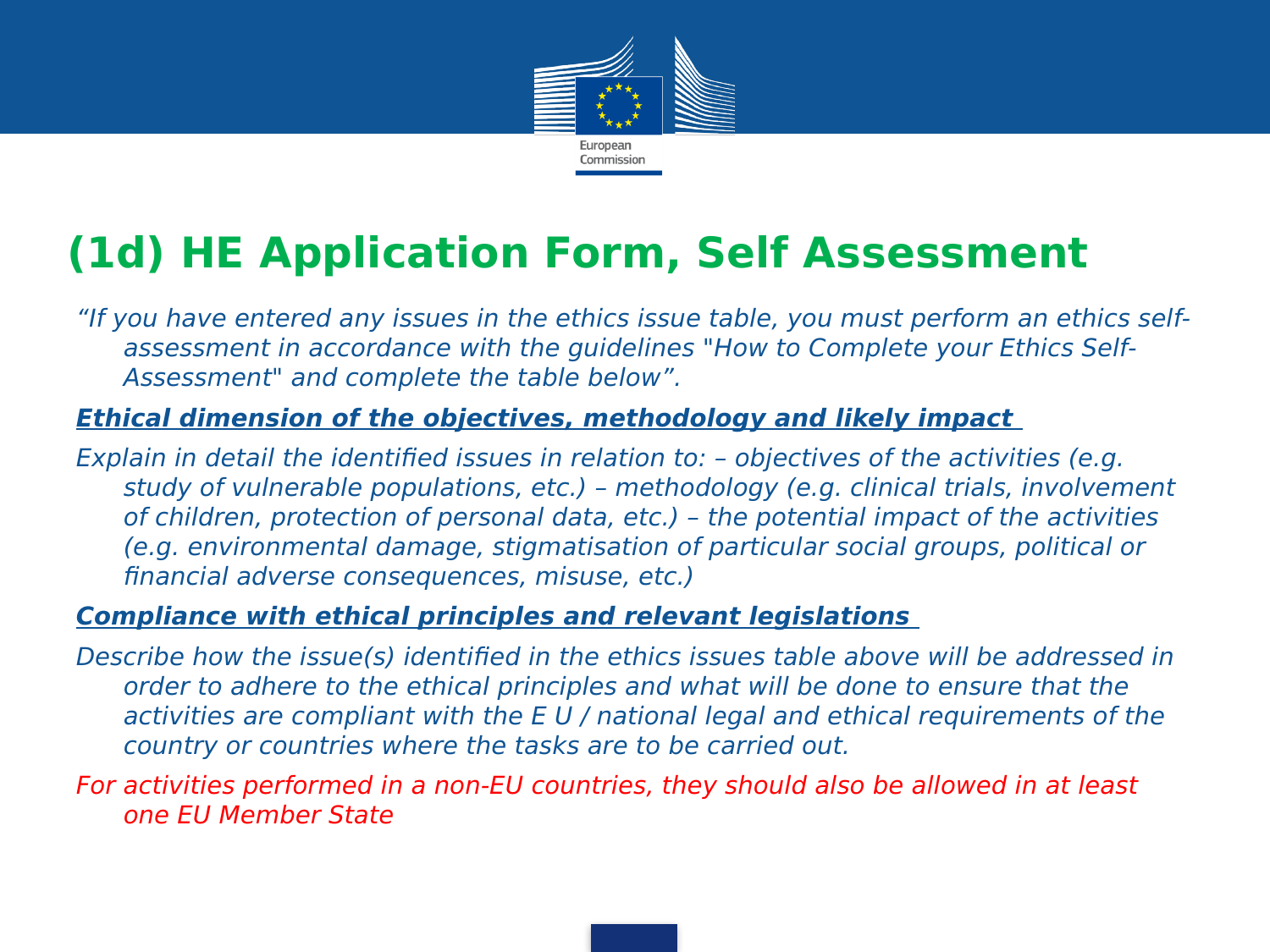

# (1d) HE Application Form, Self Assessment
“If you have entered any issues in the ethics issue table, you must perform an ethics self-assessment in accordance with the guidelines "How to Complete your Ethics Self-Assessment" and complete the table below”.
Ethical dimension of the objectives, methodology and likely impact
Explain in detail the identified issues in relation to: – objectives of the activities (e.g. study of vulnerable populations, etc.) – methodology (e.g. clinical trials, involvement of children, protection of personal data, etc.) – the potential impact of the activities (e.g. environmental damage, stigmatisation of particular social groups, political or financial adverse consequences, misuse, etc.)
Compliance with ethical principles and relevant legislations
Describe how the issue(s) identified in the ethics issues table above will be addressed in order to adhere to the ethical principles and what will be done to ensure that the activities are compliant with the E U / national legal and ethical requirements of the country or countries where the tasks are to be carried out.
For activities performed in a non-EU countries, they should also be allowed in at least one EU Member State